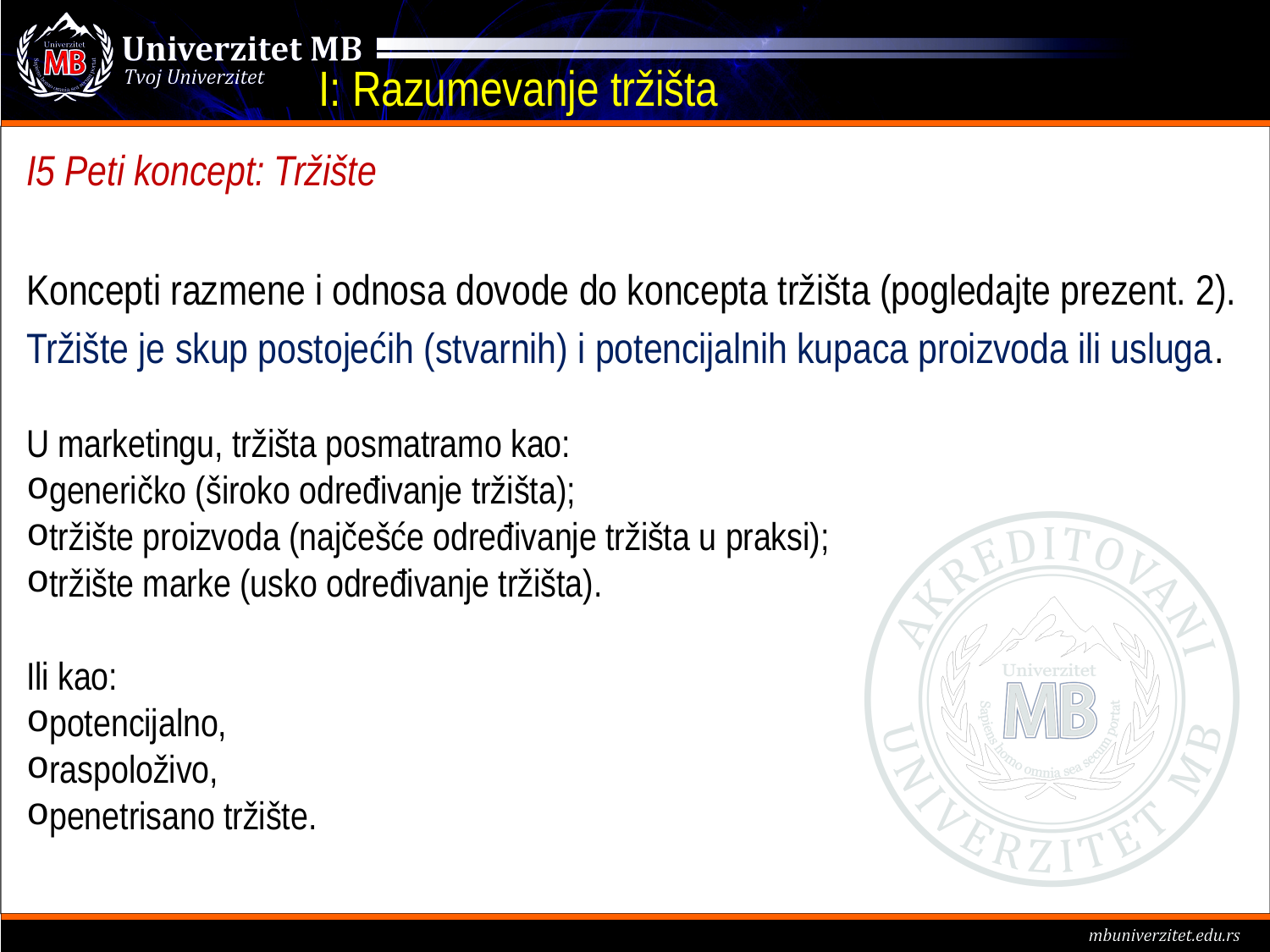

# I: Razumevanje tržišta
I5 Peti koncept: Tržište

Koncepti razmene i odnosa dovode do koncepta tržišta (pogledajte prezent. 2).
Tržište je skup postojećih (stvarnih) i potencijalnih kupaca proizvoda ili usluga.

U marketingu, tržišta posmatramo kao:
generičko (široko određivanje tržišta);
tržište proizvoda (najčešće određivanje tržišta u praksi);
tržište marke (usko određivanje tržišta).

Ili kao:
potencijalno,
raspoloživo,
penetrisano tržište.